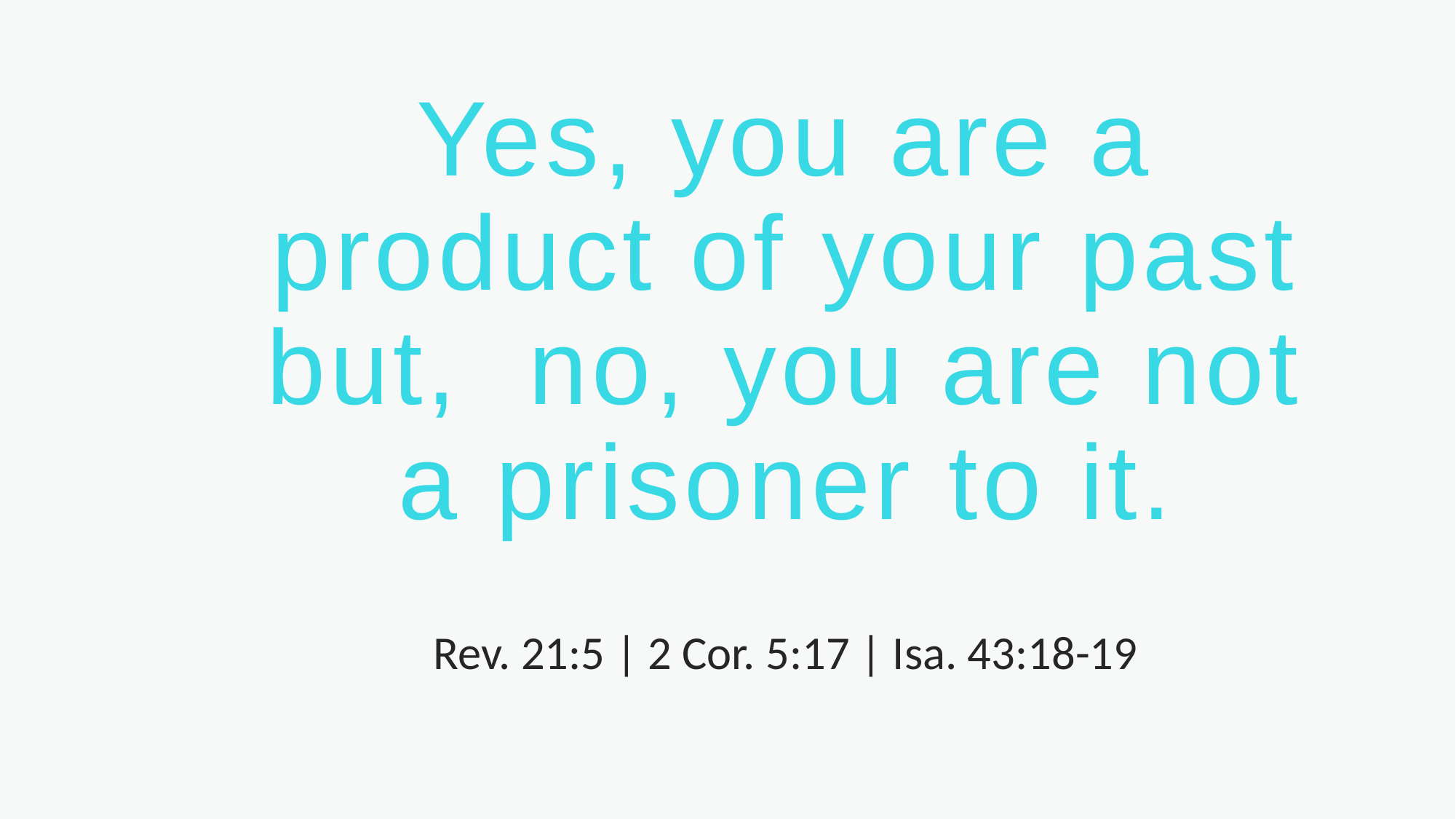

Yes, you are a product of your past but,  no, you are not a prisoner to it.
Rev. 21:5 | 2 Cor. 5:17 | Isa. 43:18-19